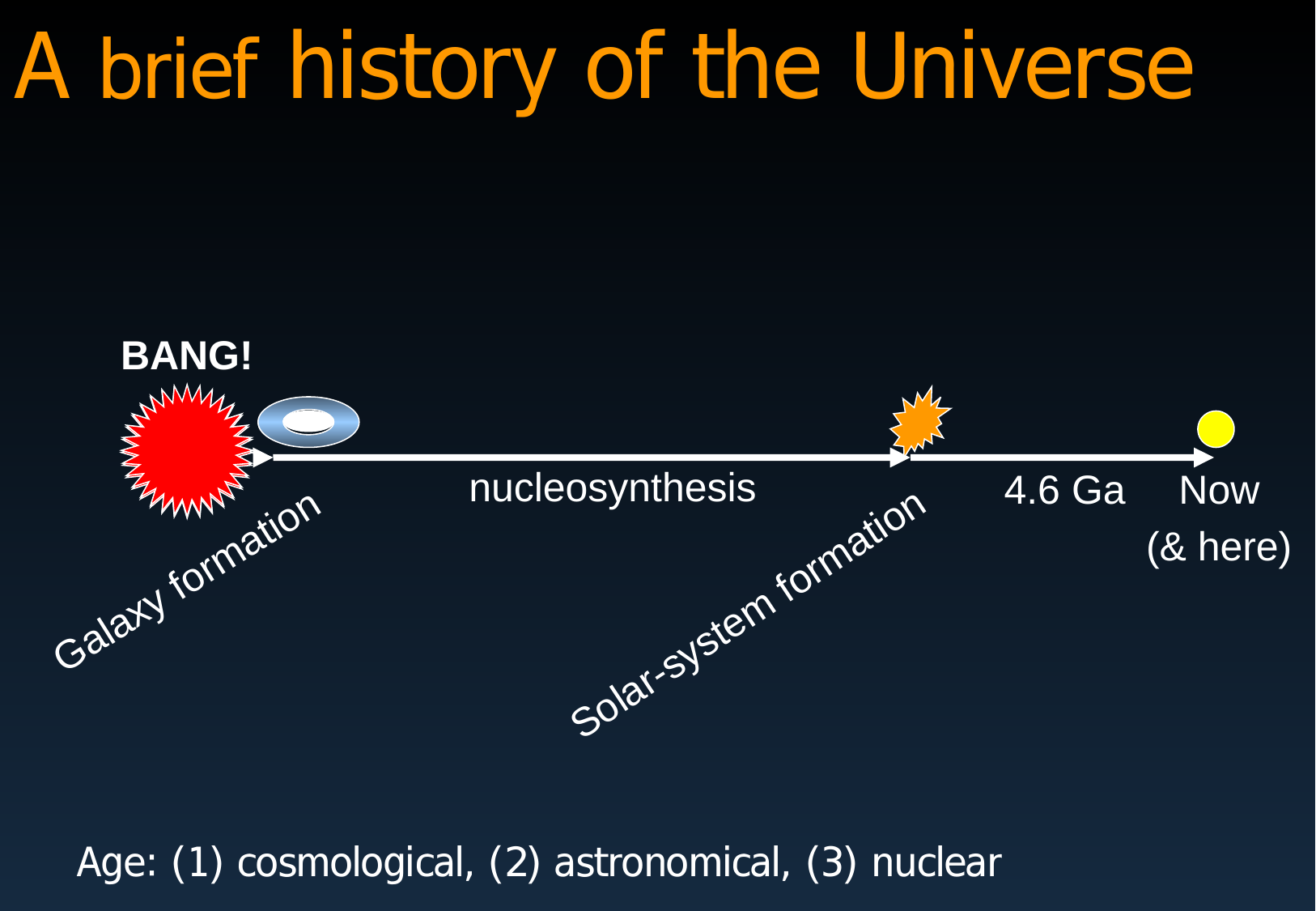

A brief history of the Universe
BANG!

nucleosynthesis

4.6 Ga
Now
(& here)
Galaxy formation
Solar-system formation
Age: (1) cosmological, (2) astronomical, (3) nuclear